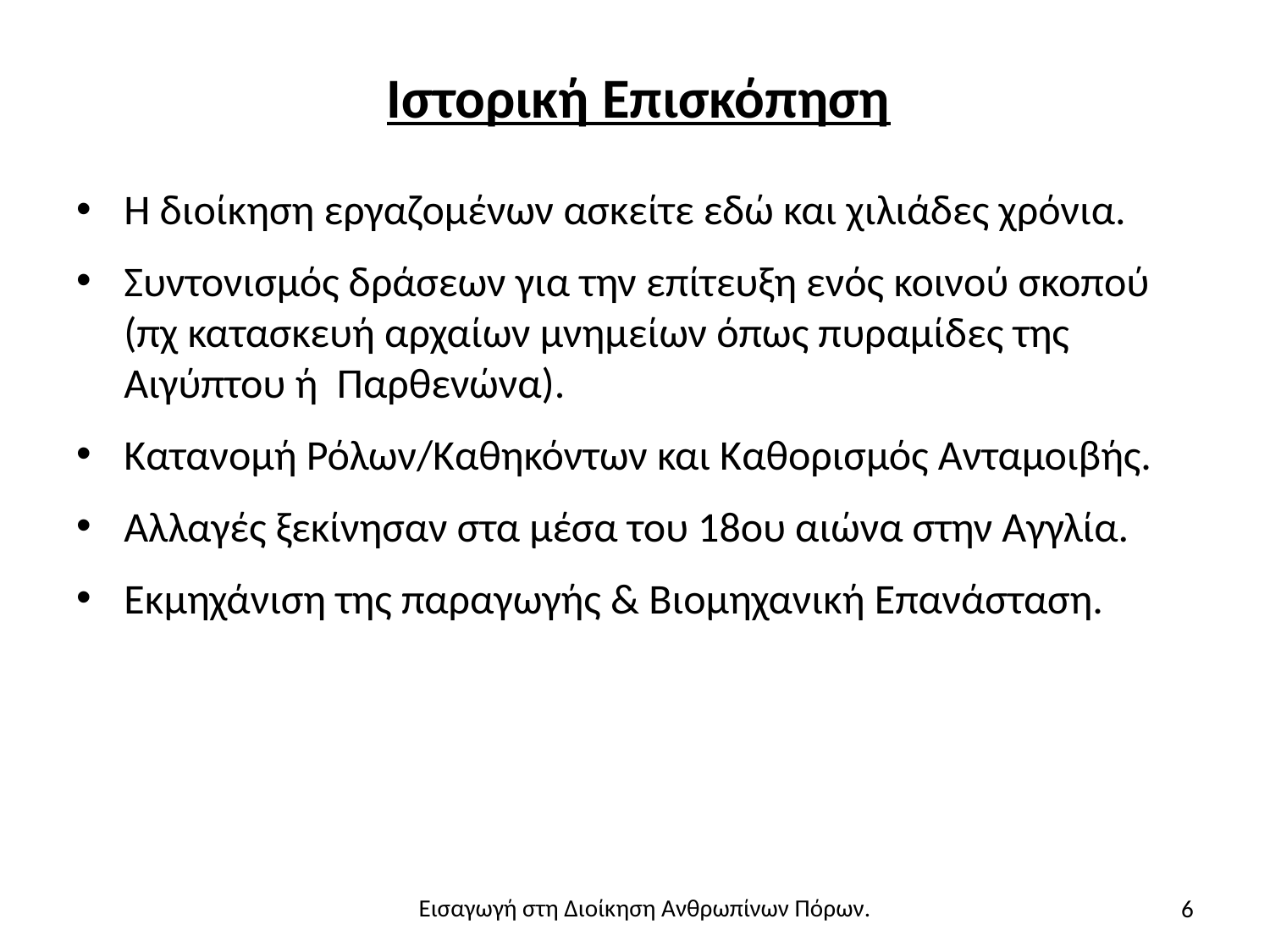

# Ιστορική Επισκόπηση
Η διοίκηση εργαζομένων ασκείτε εδώ και χιλιάδες χρόνια.
Συντονισμός δράσεων για την επίτευξη ενός κοινού σκοπού (πχ κατασκευή αρχαίων μνημείων όπως πυραμίδες της Αιγύπτου ή  Παρθενώνα).
Κατανομή Ρόλων/Καθηκόντων και Καθορισμός Ανταμοιβής.
Αλλαγές ξεκίνησαν στα μέσα του 18ου αιώνα στην Αγγλία.
Εκμηχάνιση της παραγωγής & Βιομηχανική Επανάσταση.

6
Εισαγωγή στη Διοίκηση Ανθρωπίνων Πόρων.